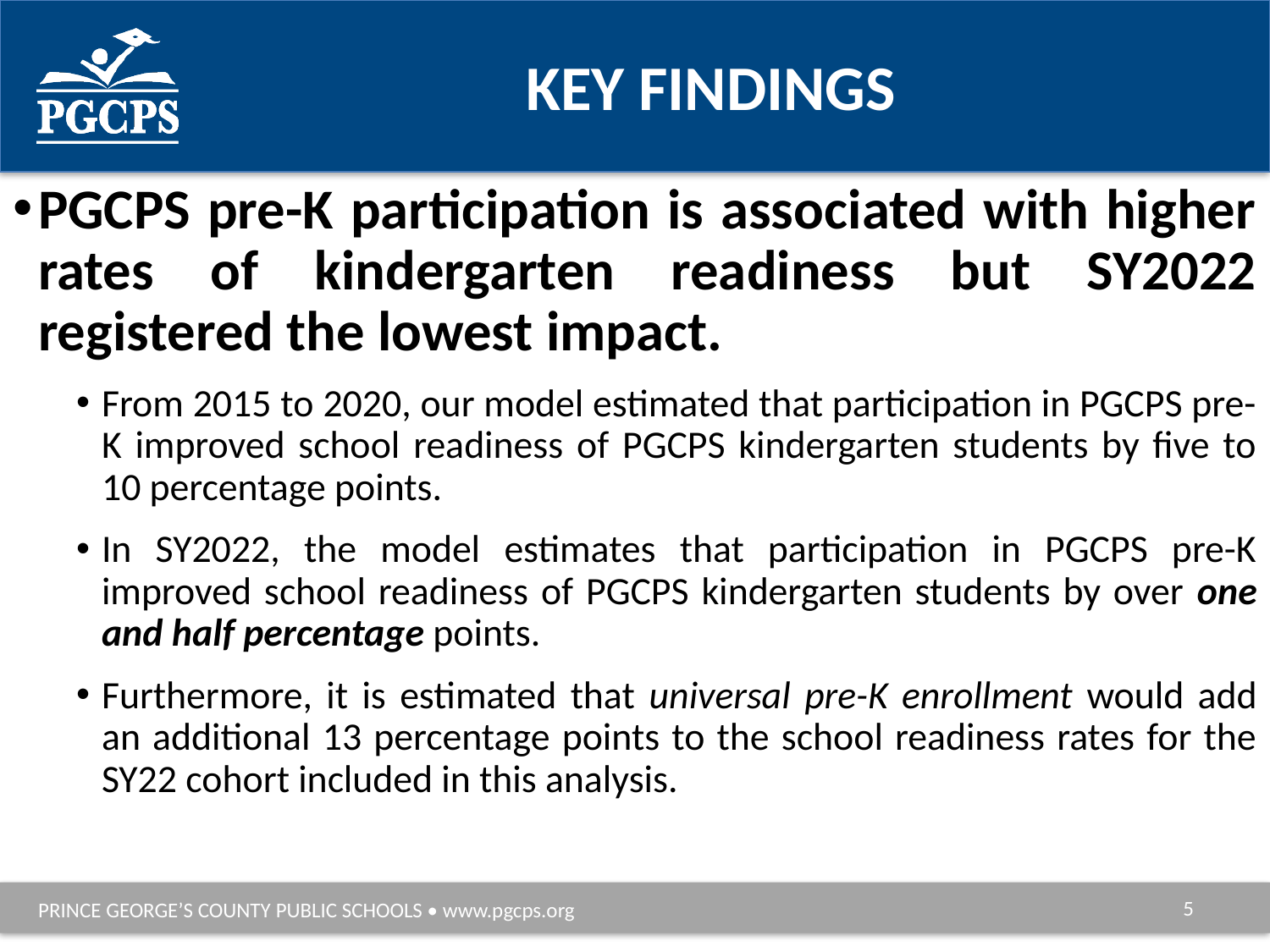

# Key Findings
PGCPS pre-K participation is associated with higher rates of kindergarten readiness but SY2022 registered the lowest impact.
From 2015 to 2020, our model estimated that participation in PGCPS pre-K improved school readiness of PGCPS kindergarten students by five to 10 percentage points.
In SY2022, the model estimates that participation in PGCPS pre-K improved school readiness of PGCPS kindergarten students by over one and half percentage points.
Furthermore, it is estimated that universal pre-K enrollment would add an additional 13 percentage points to the school readiness rates for the SY22 cohort included in this analysis.
5